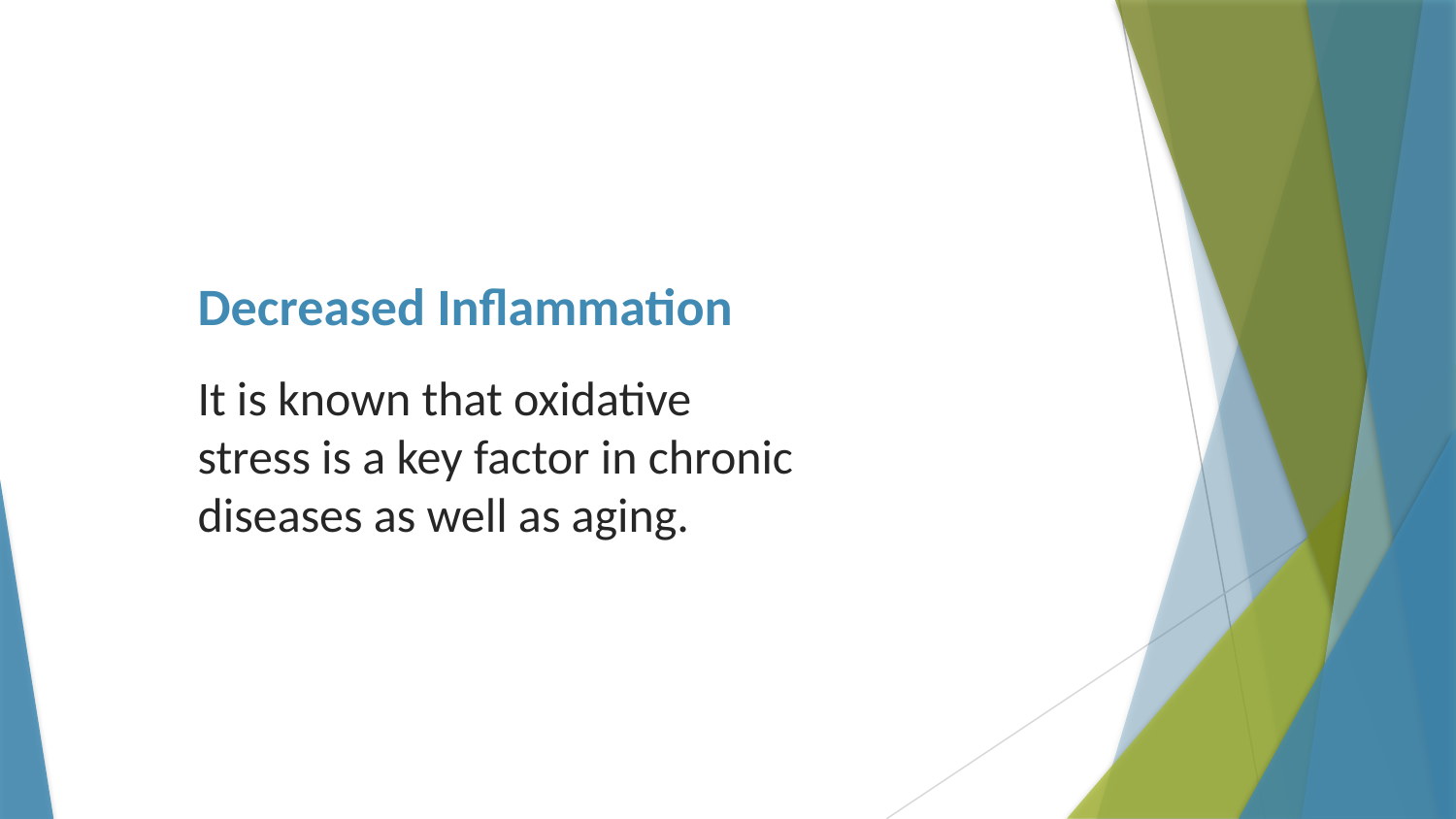

# Decreased Inflammation
It is known that oxidative stress is a key factor in chronic diseases as well as aging.